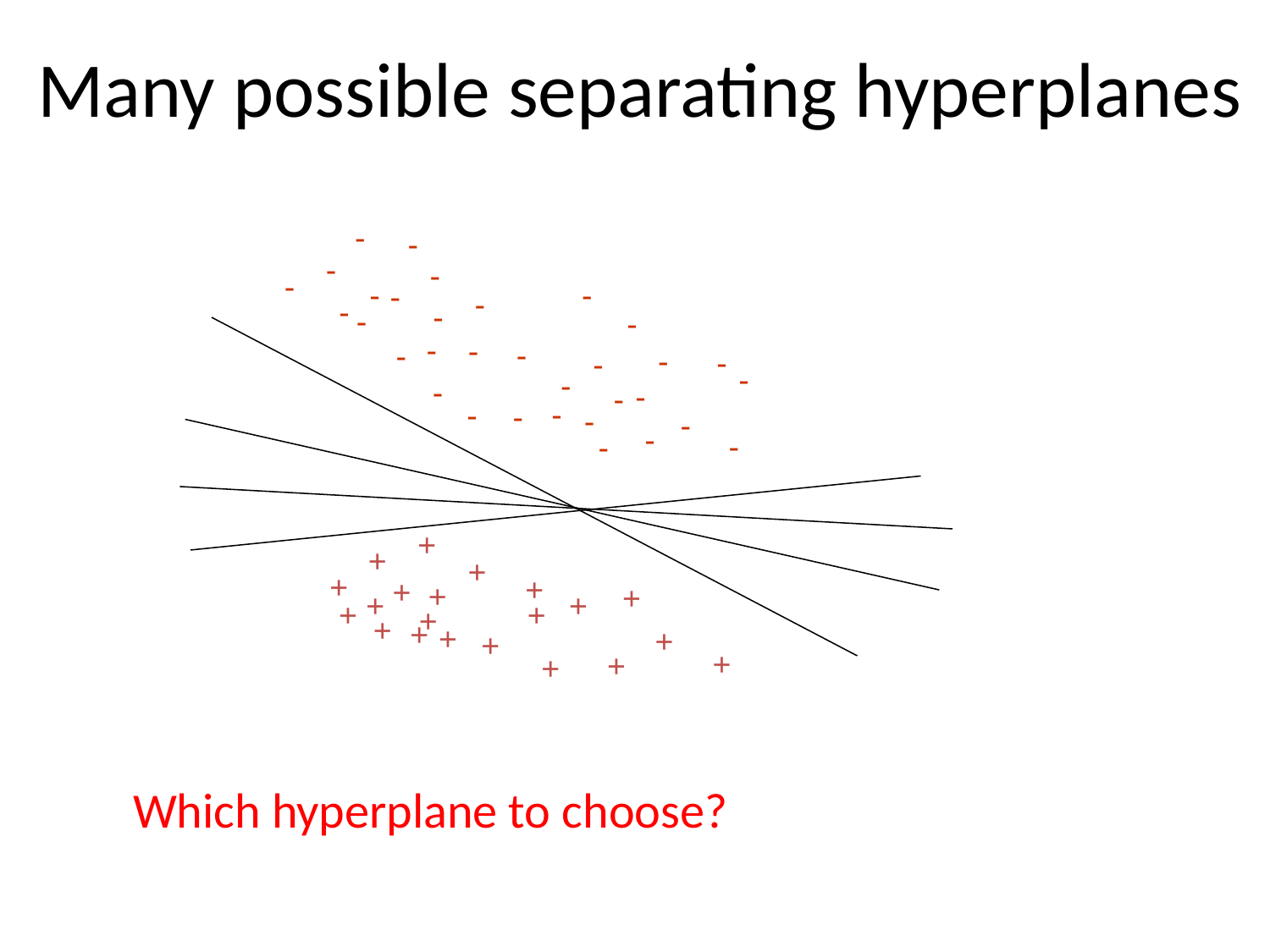

Many possible separating hyperplanes
-
-
-
-
-
-
-
-
-
-
-
-
-

-
-
-
-
-
-
-
-
-
-
-
-
-
-
-
-
-
-

-
-

+
+
+
+
+
+
+
+
+
+
+
+
+
+
+
+
+
+
+
+
+
Which hyperplane to choose?